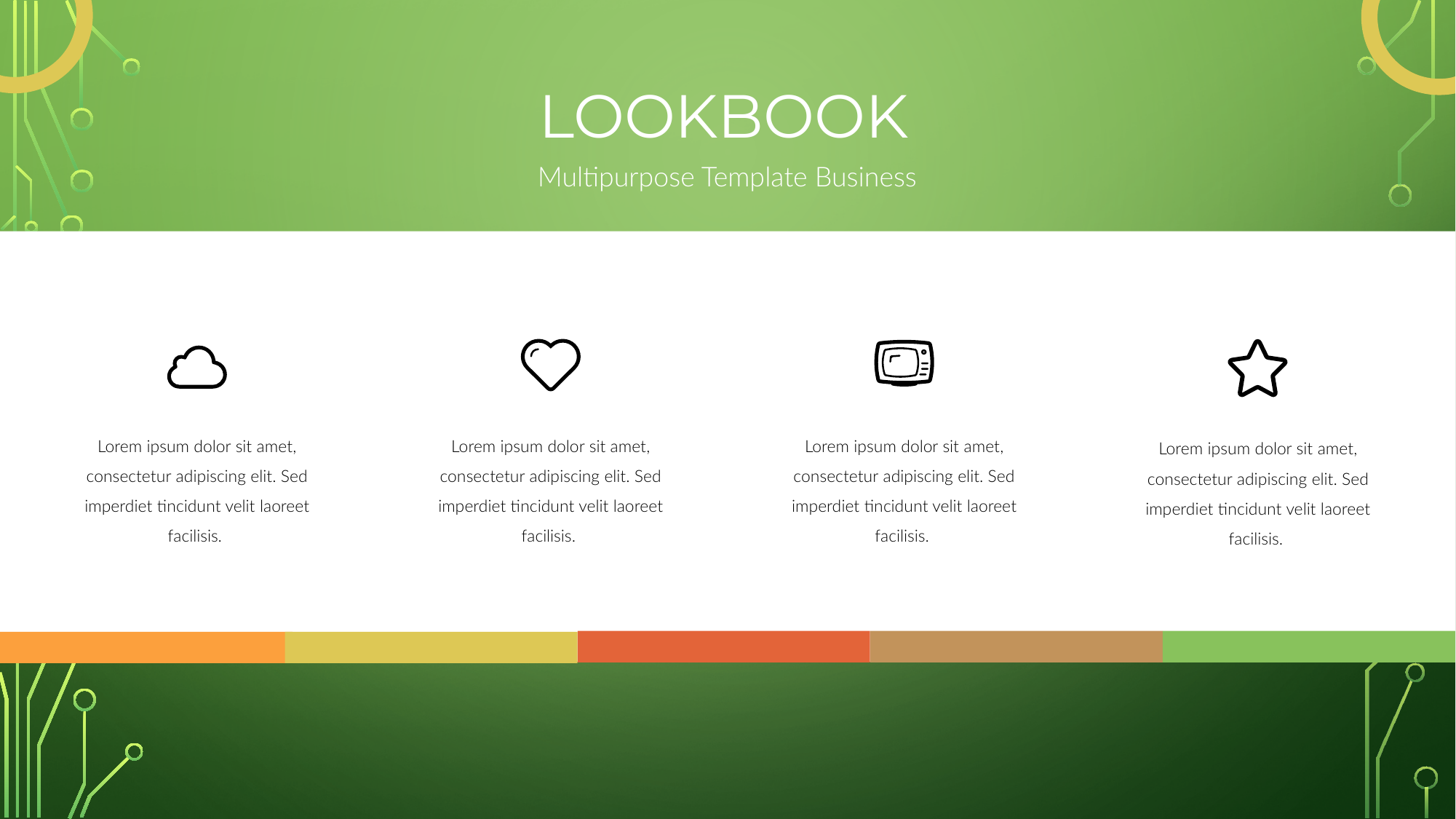

LOOKBOOK
Multipurpose Template Business

Lorem ipsum dolor sit amet, consectetur adipiscing elit. Sed imperdiet tincidunt velit laoreet facilisis.
Lorem ipsum dolor sit amet, consectetur adipiscing elit. Sed imperdiet tincidunt velit laoreet facilisis.
Lorem ipsum dolor sit amet, consectetur adipiscing elit. Sed imperdiet tincidunt velit laoreet facilisis.
Lorem ipsum dolor sit amet, consectetur adipiscing elit. Sed imperdiet tincidunt velit laoreet facilisis.